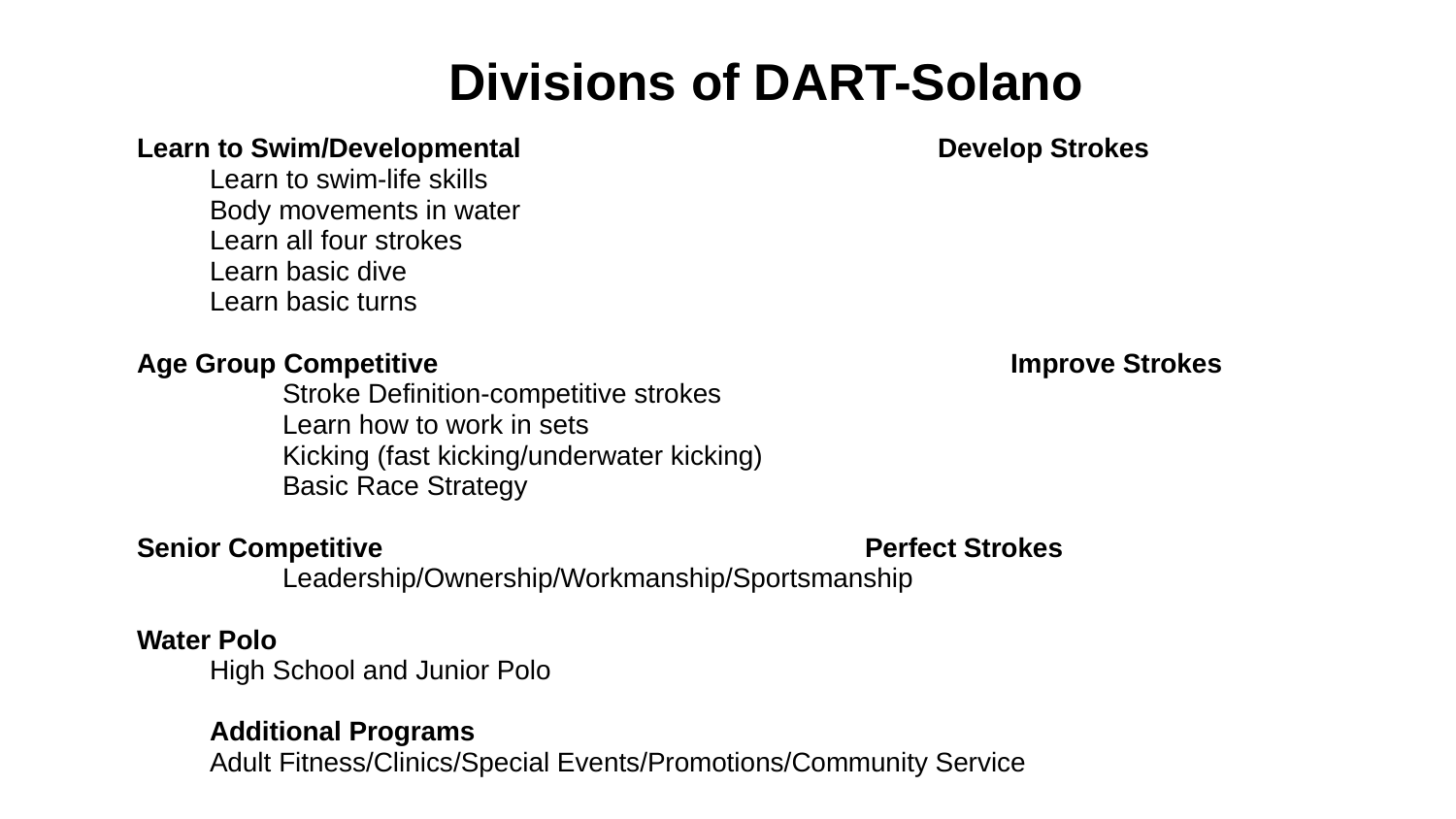

# Divisions of DART-Solano
Learn to Swim/Developmental			Develop Strokes
	Learn to swim-life skills
	Body movements in water
	Learn all four strokes
	Learn basic dive
	Learn basic turns

Age Group Competitive				Improve Strokes
	Stroke Definition-competitive strokes
	Learn how to work in sets
	Kicking (fast kicking/underwater kicking)
	Basic Race Strategy

Senior Competitive				Perfect Strokes			Leadership/Ownership/Workmanship/Sportsmanship

Water Polo
	High School and Junior Polo

	Additional Programs
	Adult Fitness/Clinics/Special Events/Promotions/Community Service